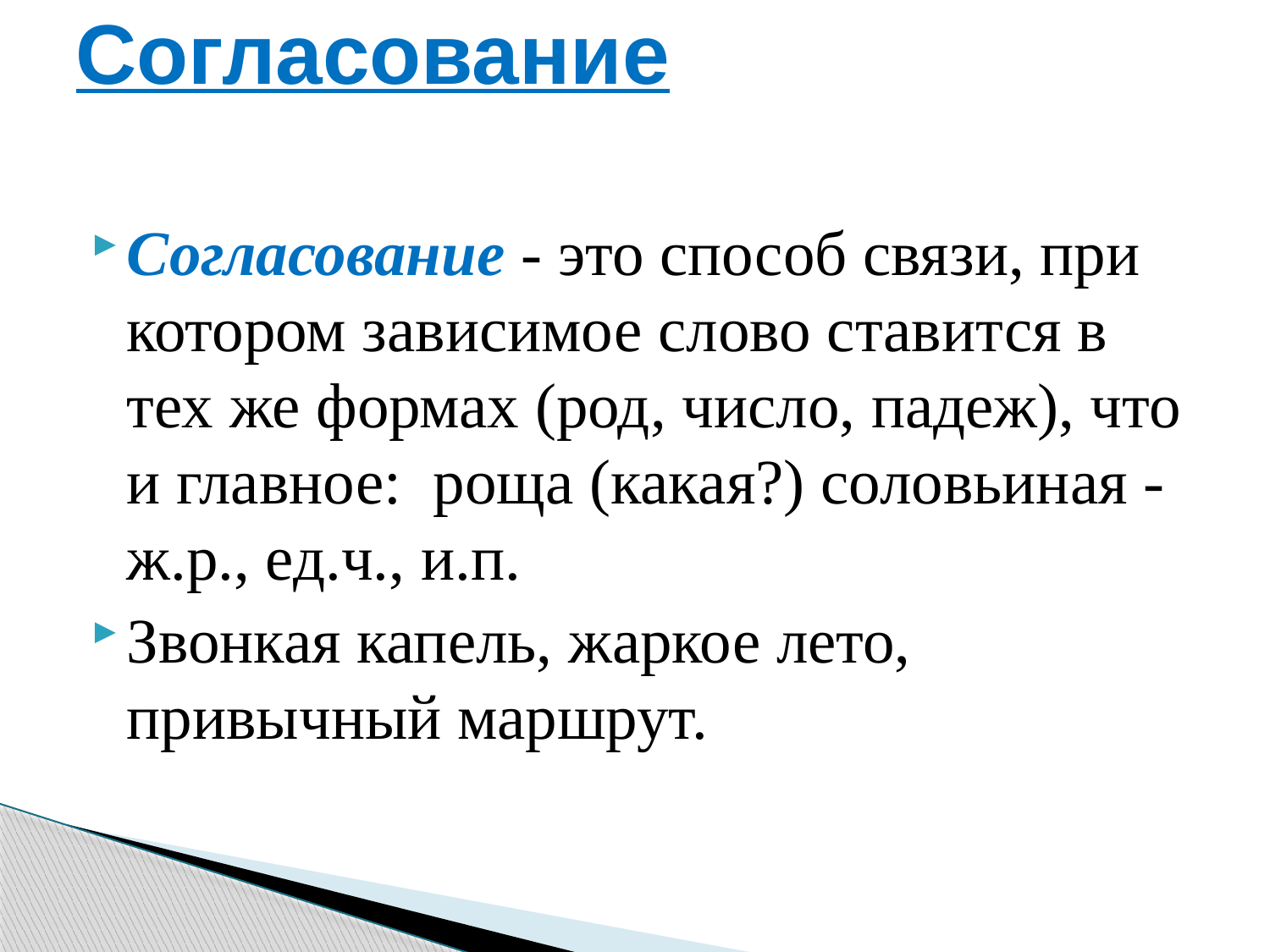

# Согласование
Согласование - это способ связи, при котором зависимое слово ставится в тех же формах (род, число, падеж), что и главное:  роща (какая?) соловьиная - ж.р., ед.ч., и.п.
Звонкая капель, жаркое лето, привычный маршрут.